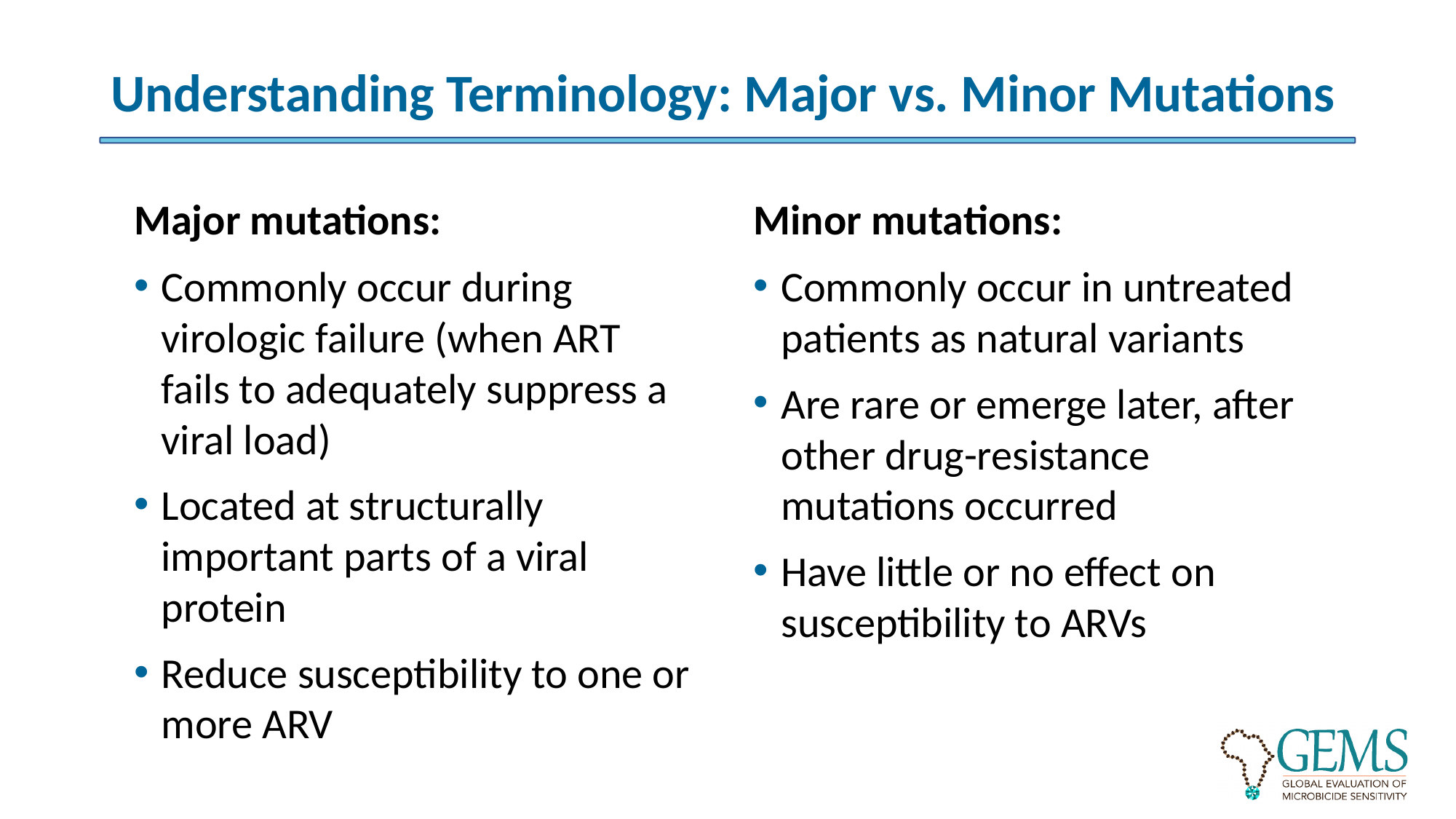

# Understanding Terminology: Major vs. Minor Mutations
Major mutations:
Commonly occur during virologic failure (when ART fails to adequately suppress a viral load)
Located at structurally important parts of a viral protein
Reduce susceptibility to one or more ARV

Minor mutations:
Commonly occur in untreated patients as natural variants
Are rare or emerge later, after other drug-resistance mutations occurred
Have little or no effect on susceptibility to ARVs